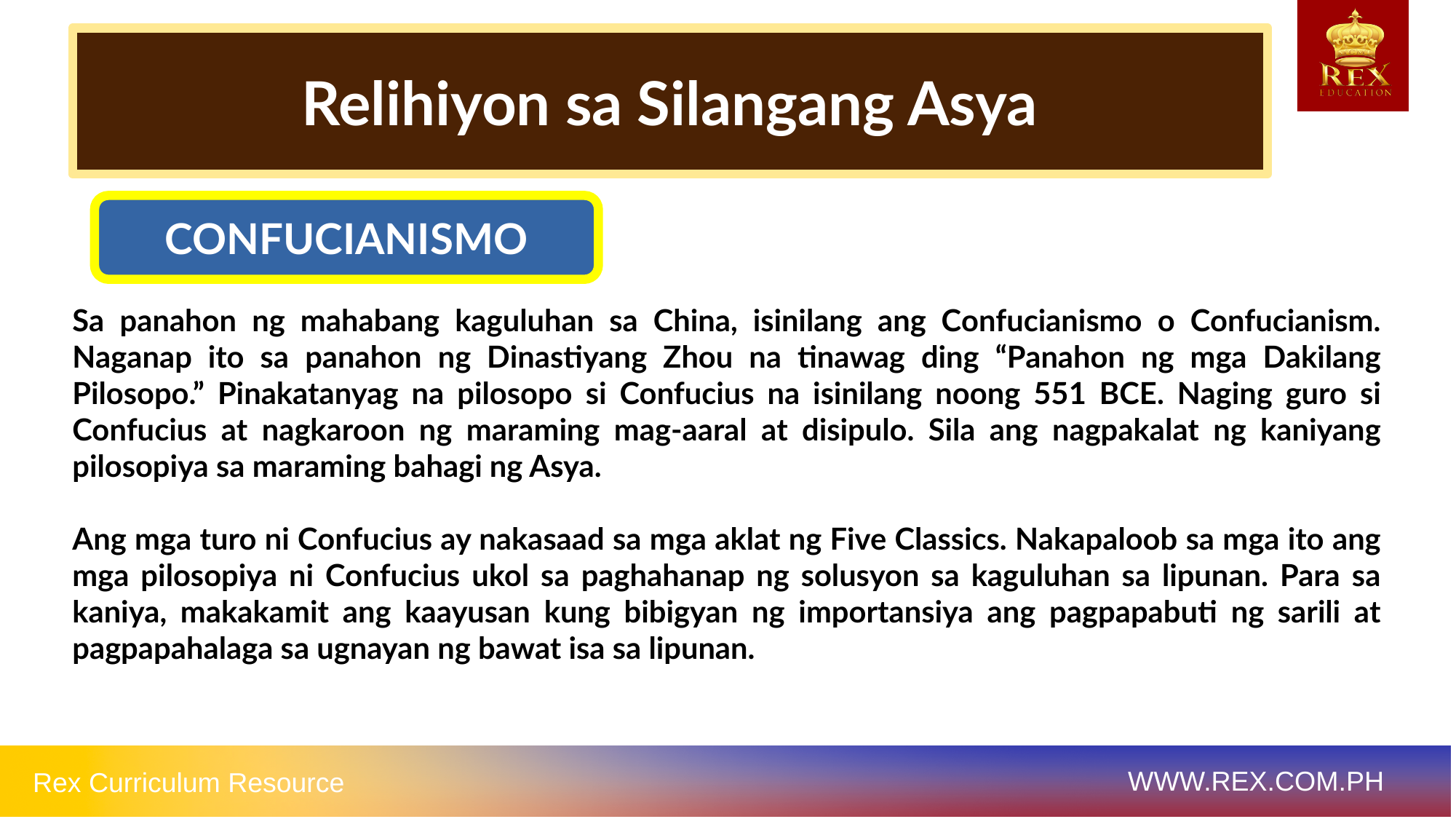

Relihiyon sa Silangang Asya
CONFUCIANISMO
Sa panahon ng mahabang kaguluhan sa China, isinilang ang Confucianismo o Confucianism. Naganap ito sa panahon ng Dinastiyang Zhou na tinawag ding “Panahon ng mga Dakilang Pilosopo.” Pinakatanyag na pilosopo si Confucius na isinilang noong 551 BCE. Naging guro si Confucius at nagkaroon ng maraming mag-aaral at disipulo. Sila ang nagpakalat ng kaniyang pilosopiya sa maraming bahagi ng Asya.

Ang mga turo ni Confucius ay nakasaad sa mga aklat ng Five Classics. Nakapaloob sa mga ito ang mga pilosopiya ni Confucius ukol sa paghahanap ng solusyon sa kaguluhan sa lipunan. Para sa kaniya, makakamit ang kaayusan kung bibigyan ng importansiya ang pagpapabuti ng sarili at pagpapahalaga sa ugnayan ng bawat isa sa lipunan.